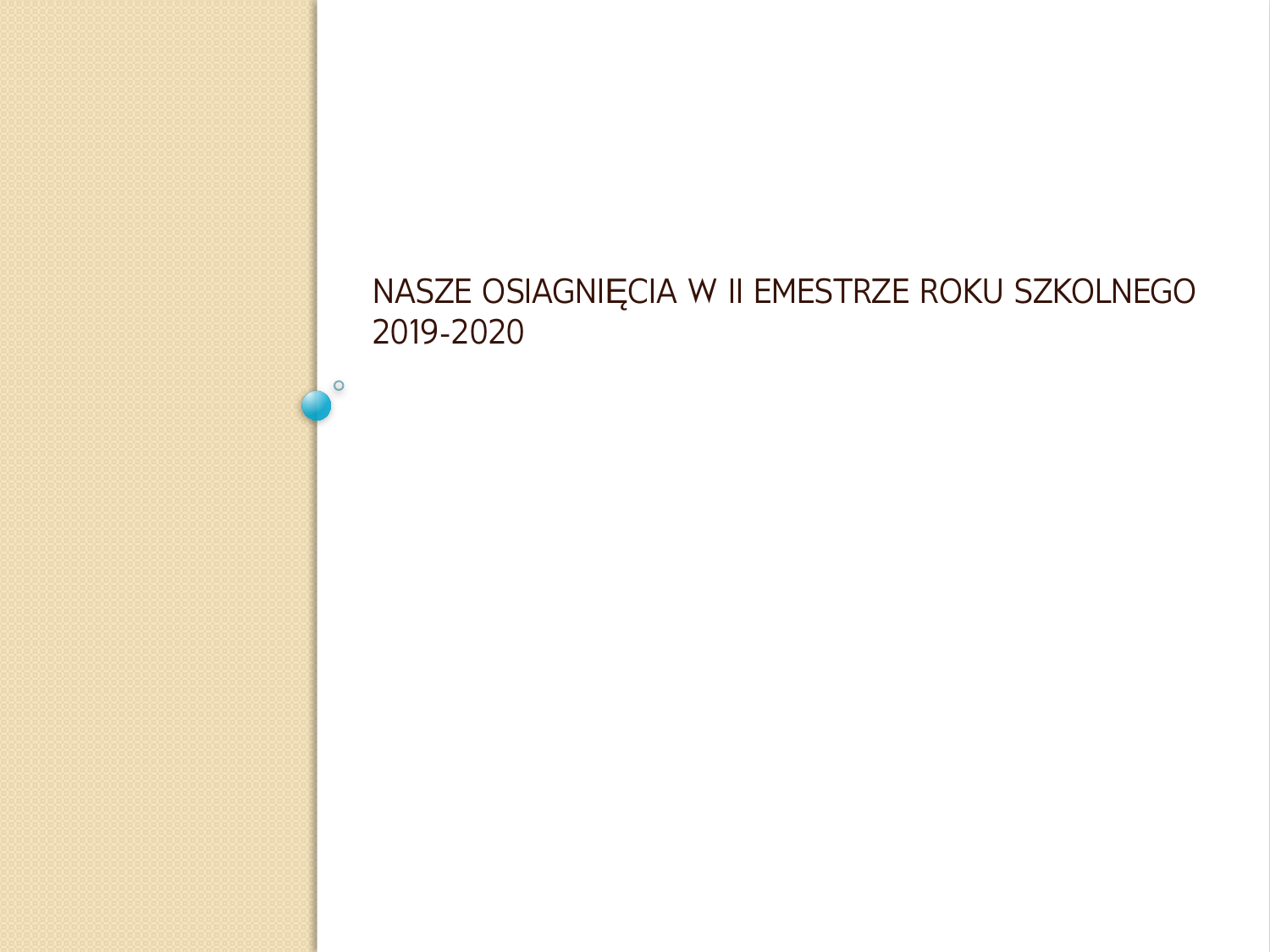

NASZE OSIAGNIĘCIA W II EMESTRZE ROKU SZKOLNEGO 2019-2020